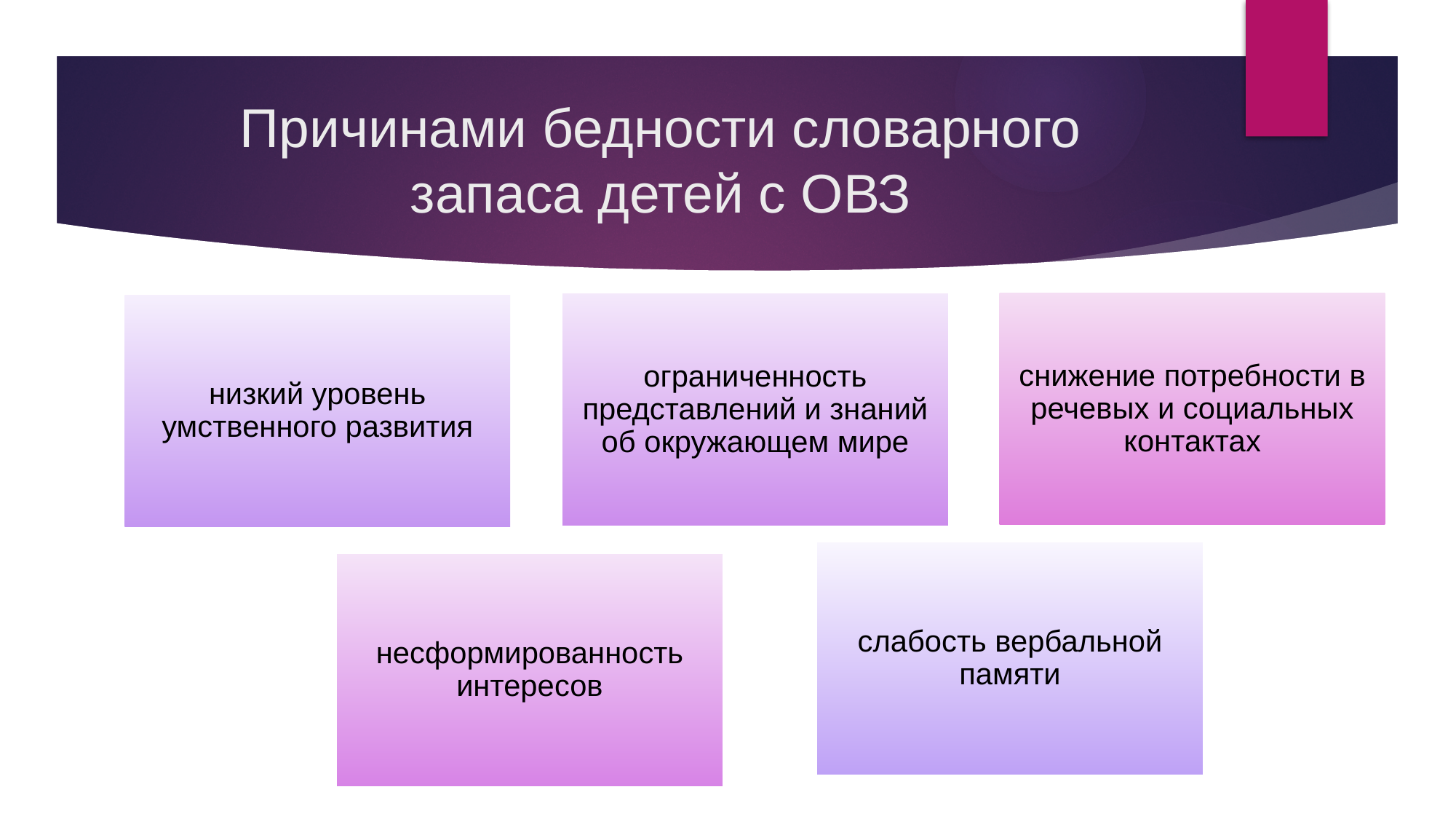

# Причинами бедности словарного запаса детей с ОВЗ
слабость вербальной памяти
низкий уровень умственного развития
ограниченность представлений и знаний об окружающем мире
несформированность интересов
снижение потребности в речевых и социальных контактах